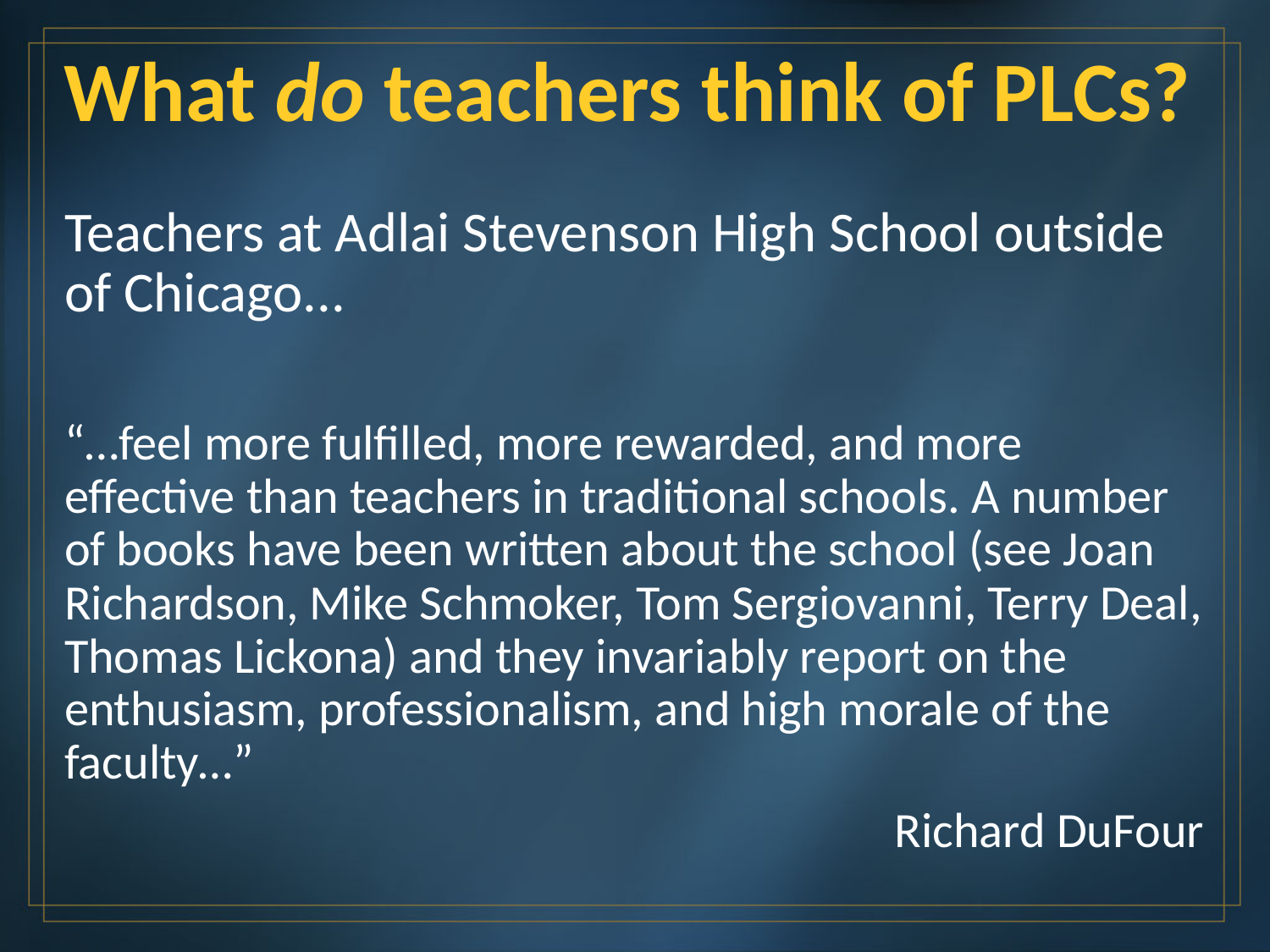

# What do teachers think of PLCs?
Teachers at Adlai Stevenson High School outside of Chicago...

“…feel more fulfilled, more rewarded, and more effective than teachers in traditional schools. A number of books have been written about the school (see Joan Richardson, Mike Schmoker, Tom Sergiovanni, Terry Deal, Thomas Lickona) and they invariably report on the enthusiasm, professionalism, and high morale of the faculty…”
Richard DuFour